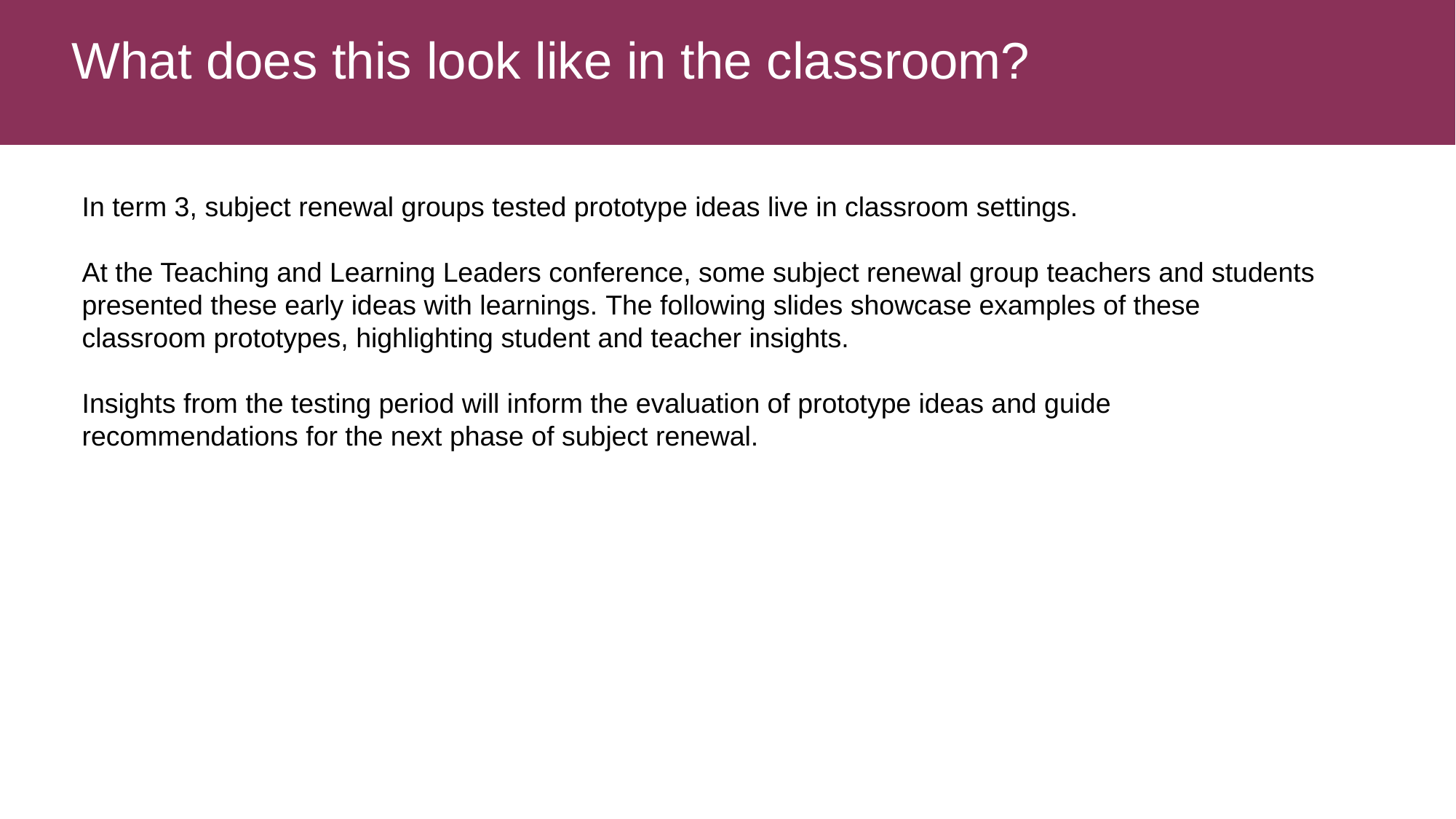

What does this look like in the classroom?
In term 3, subject renewal groups tested prototype ideas live in classroom settings.

At the Teaching and Learning Leaders conference, some subject renewal group teachers and students presented these early ideas with learnings. The following slides showcase examples of these classroom prototypes, highlighting student and teacher insights.

Insights from the testing period will inform the evaluation of prototype ideas and guide recommendations for the next phase of subject renewal.